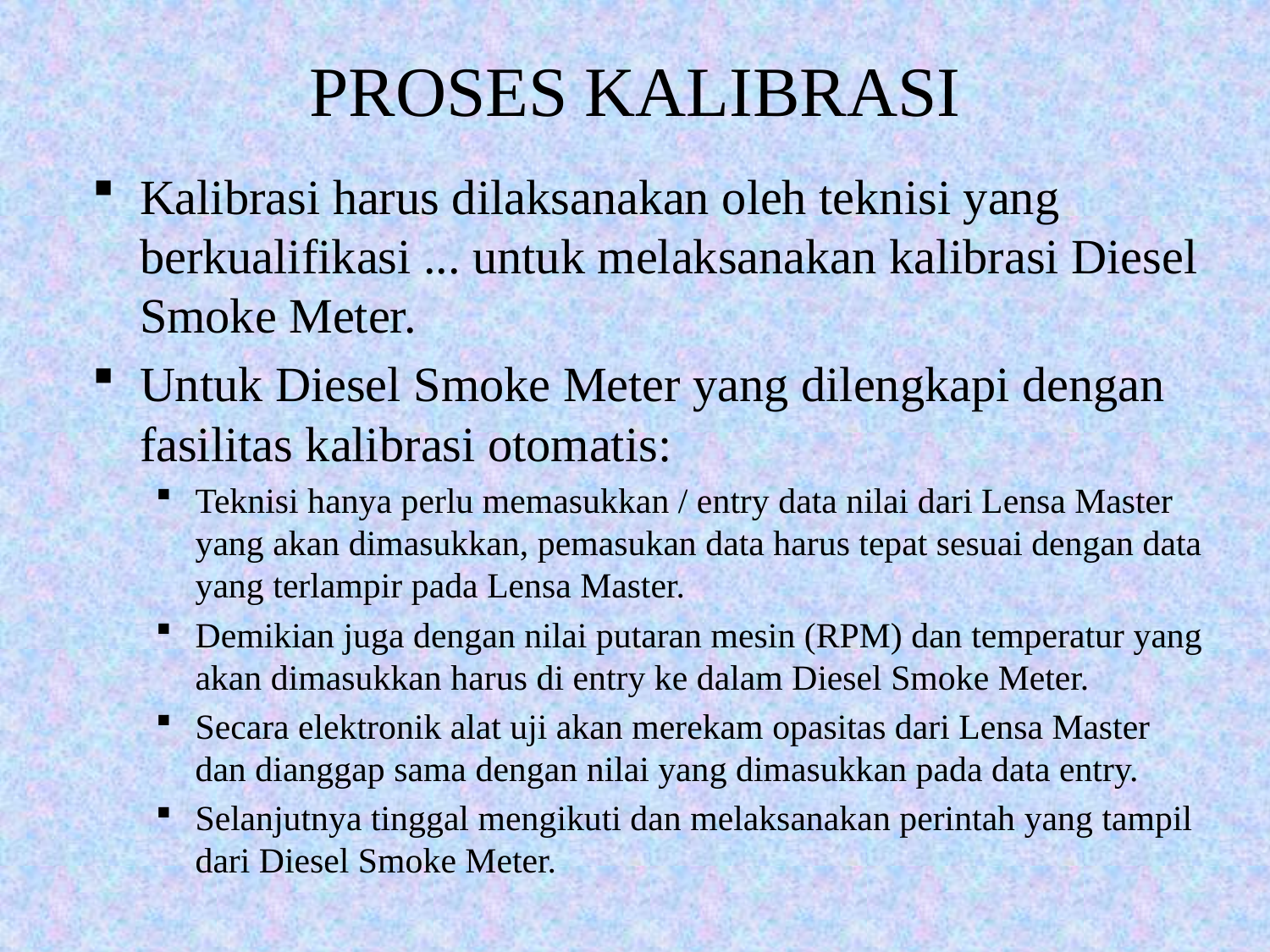

# PROSES KALIBRASI
Kalibrasi harus dilaksanakan oleh teknisi yang berkualifikasi ... untuk melaksanakan kalibrasi Diesel Smoke Meter.
Untuk Diesel Smoke Meter yang dilengkapi dengan fasilitas kalibrasi otomatis:
Teknisi hanya perlu memasukkan / entry data nilai dari Lensa Master yang akan dimasukkan, pemasukan data harus tepat sesuai dengan data yang terlampir pada Lensa Master.
Demikian juga dengan nilai putaran mesin (RPM) dan temperatur yang akan dimasukkan harus di entry ke dalam Diesel Smoke Meter.
Secara elektronik alat uji akan merekam opasitas dari Lensa Master dan dianggap sama dengan nilai yang dimasukkan pada data entry.
Selanjutnya tinggal mengikuti dan melaksanakan perintah yang tampil dari Diesel Smoke Meter.